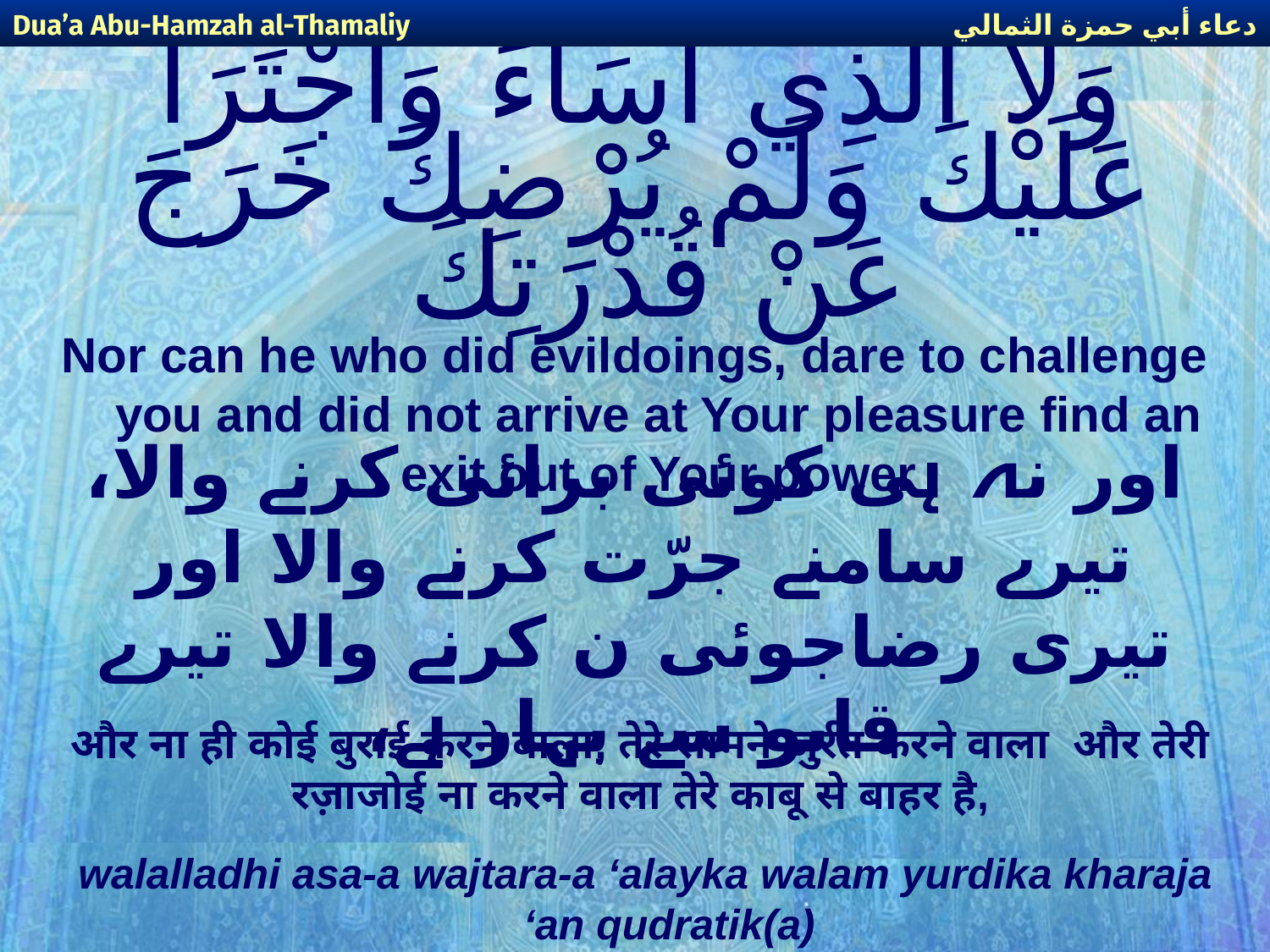

دعاء أبي حمزة الثمالي
Dua’a Abu-Hamzah al-Thamaliy
# وَلا الَّذِي أَسَاءَ وَاجْتَرَأَ عَلَيْكَ وَلَمْ يُرْضِكَ خَرَجَ عَنْ قُدْرَتِكَ
Nor can he who did evildoings, dare to challenge you and did not arrive at Your pleasure find an exit out of Your power
اور نہ ہی کوئی برائی کرنے والا، تیرے سامنے جرّت کرنے والا اور تیری رضاجوئی ن کرنے والا تیرے قابو سے بہار ہے،
और ना ही कोई बुराई करने वाला, तेरे सामने जुर्रत करने वाला  और तेरी रज़ाजोई ना करने वाला तेरे काबू से बाहर है,
walalladhi asa-a wajtara-a ‘alayka walam yurdika kharaja ‘an qudratik(a)